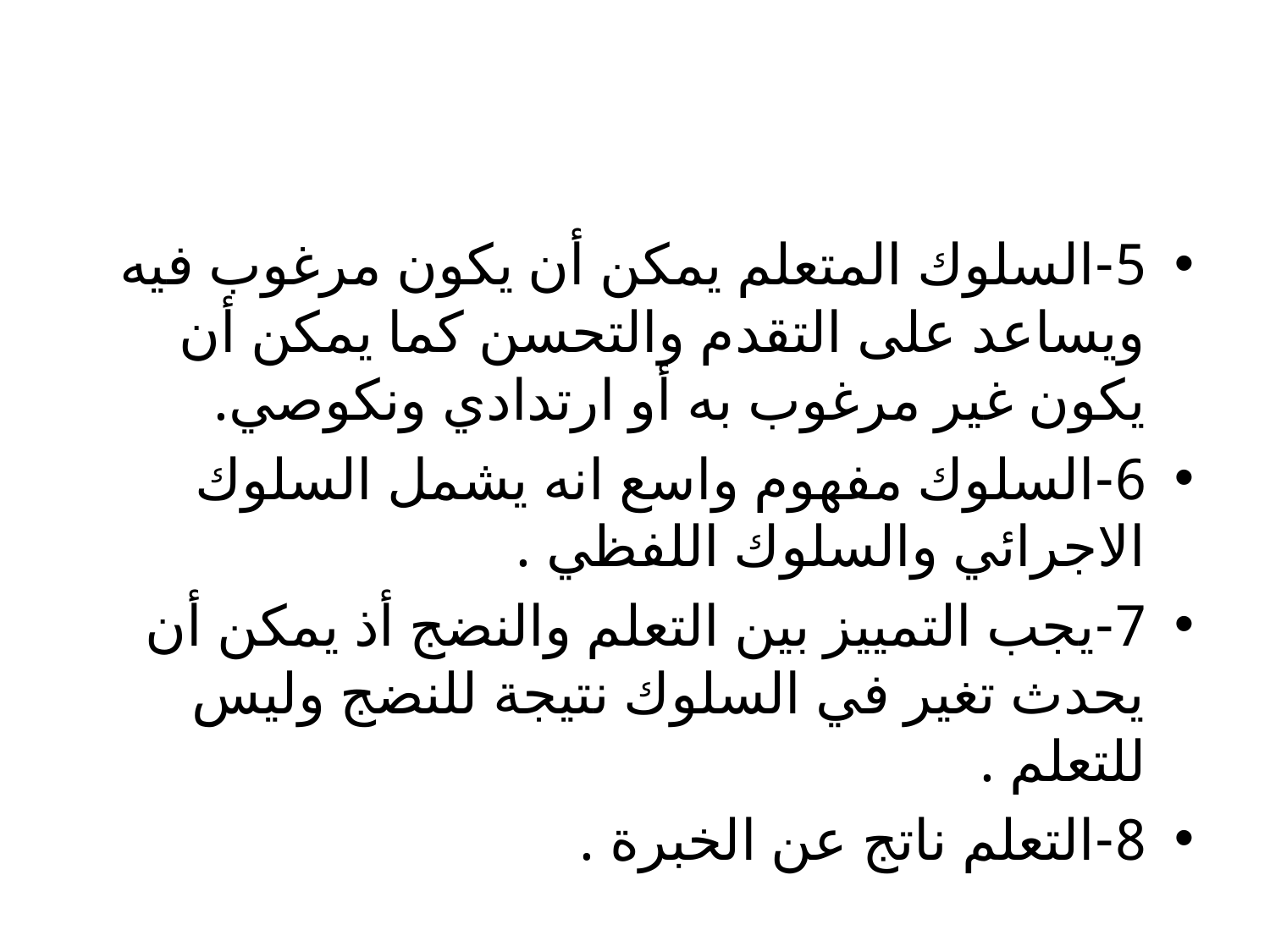

#
5-السلوك المتعلم يمكن أن يكون مرغوب فيه ويساعد على التقدم والتحسن كما يمكن أن يكون غير مرغوب به أو ارتدادي ونكوصي.
6-السلوك مفهوم واسع انه يشمل السلوك الاجرائي والسلوك اللفظي .
7-يجب التمييز بين التعلم والنضج أذ يمكن أن يحدث تغير في السلوك نتيجة للنضج وليس للتعلم .
8-التعلم ناتج عن الخبرة .